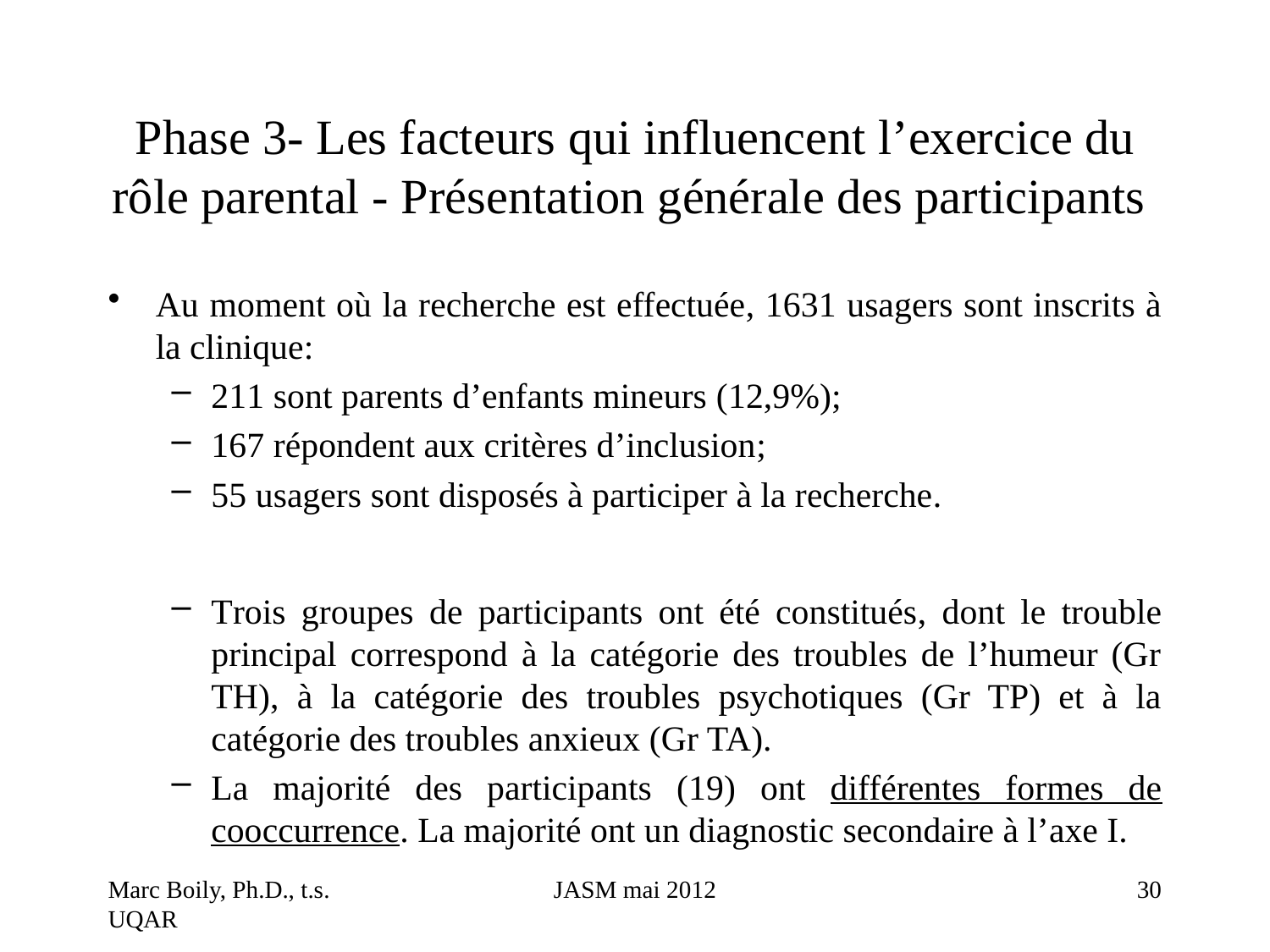

# Phase 3- Les facteurs qui influencent l’exercice du rôle parental - Présentation générale des participants
Au moment où la recherche est effectuée, 1631 usagers sont inscrits à la clinique:
211 sont parents d’enfants mineurs (12,9%);
167 répondent aux critères d’inclusion;
55 usagers sont disposés à participer à la recherche.

Trois groupes de participants ont été constitués, dont le trouble principal correspond à la catégorie des troubles de l’humeur (Gr TH), à la catégorie des troubles psychotiques (Gr TP) et à la catégorie des troubles anxieux (Gr TA).
La majorité des participants (19) ont différentes formes de cooccurrence. La majorité ont un diagnostic secondaire à l’axe I.
Marc Boily, Ph.D., t.s. UQAR
JASM mai 2012
30